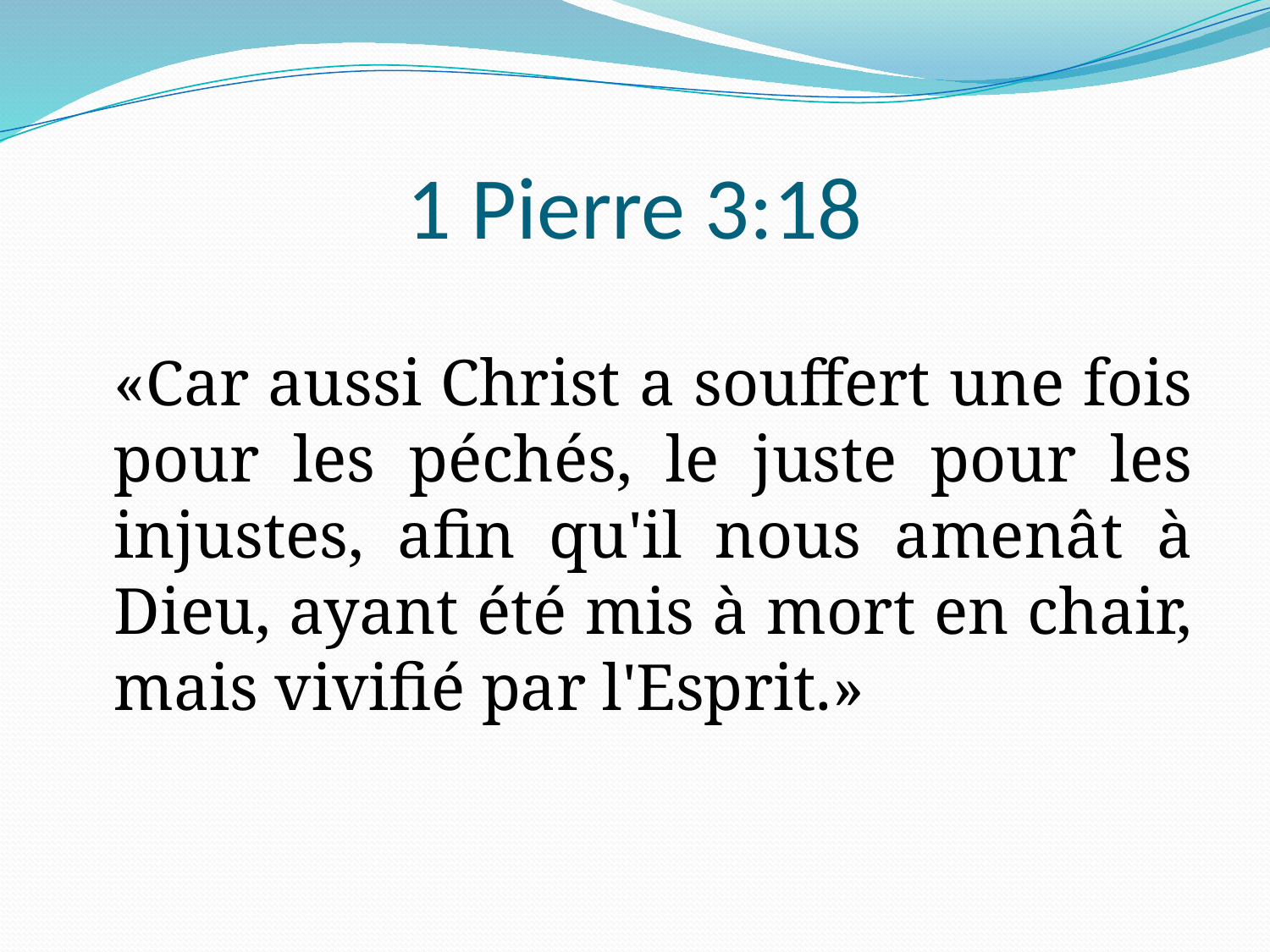

# 1 Pierre 3:18

	«Car aussi Christ a souffert une fois pour les péchés, le juste pour les injustes, afin qu'il nous amenât à Dieu, ayant été mis à mort en chair, mais vivifié par l'Esprit.»